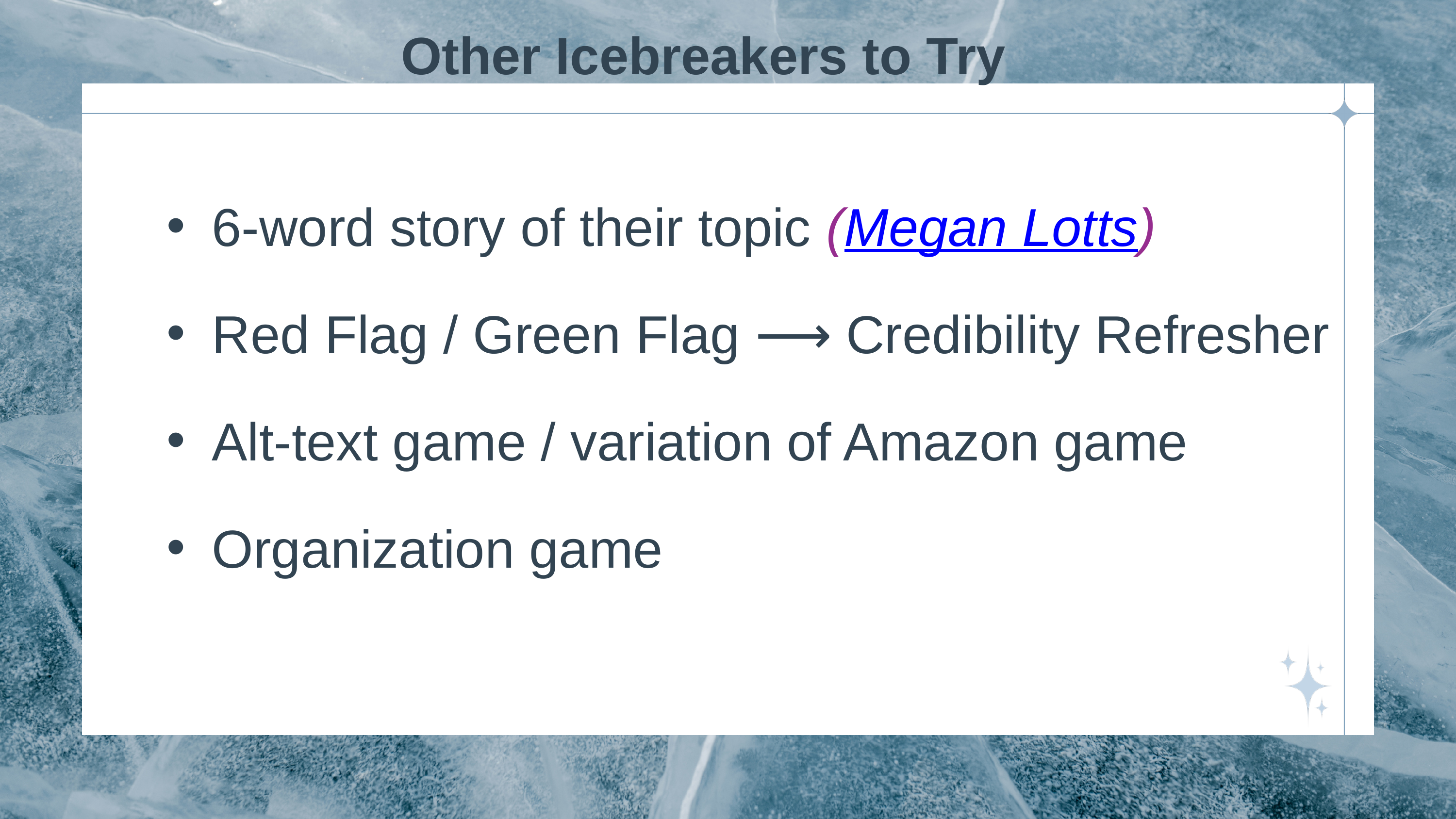

Other Icebreakers to Try

6-word story of their topic (Megan Lotts)
Red Flag / Green Flag ⟶ Credibility Refresher
Alt-text game / variation of Amazon game
Organization game